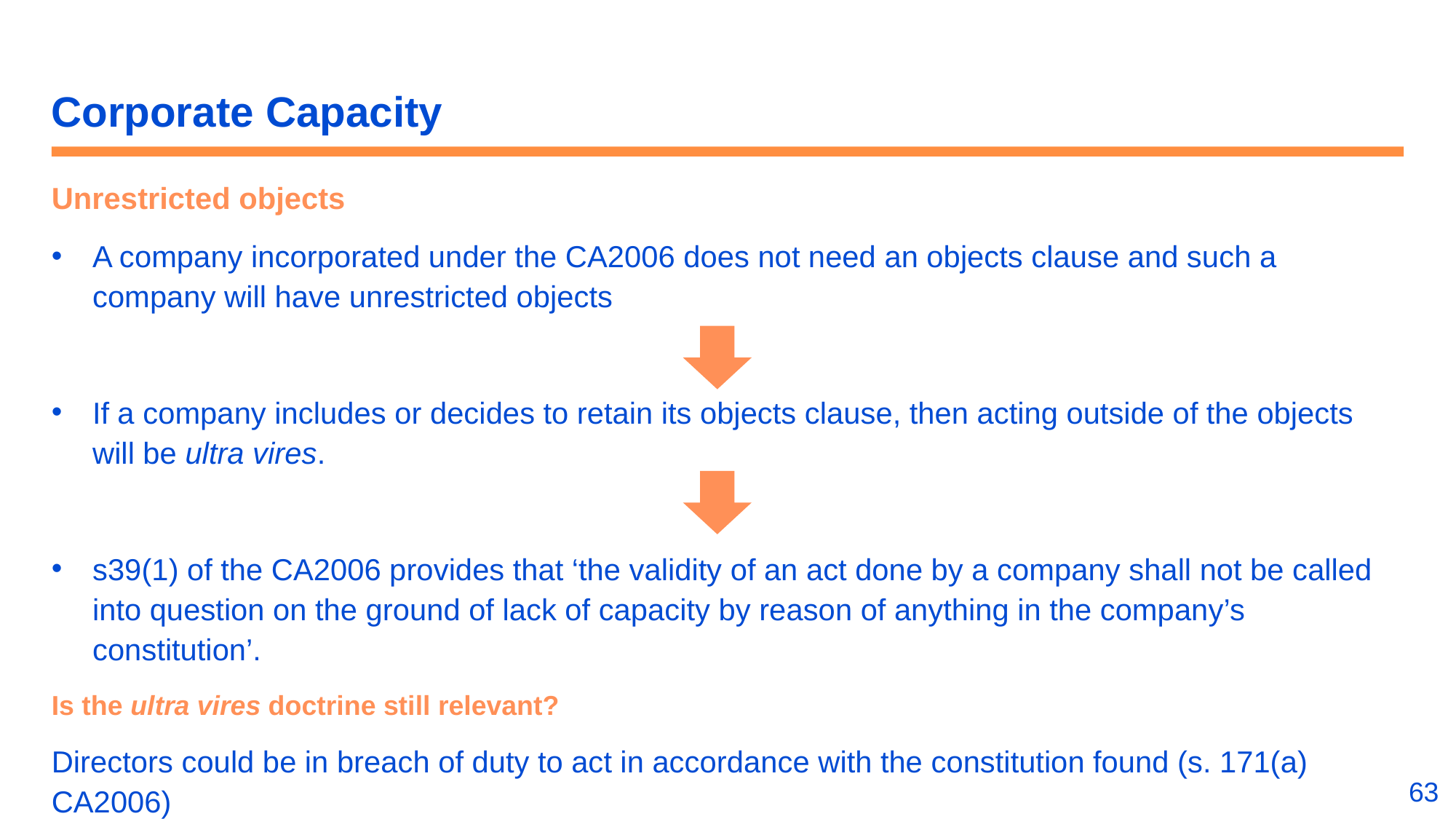

# Corporate Capacity
Unrestricted objects
A company incorporated under the CA2006 does not need an objects clause and such a company will have unrestricted objects

If a company includes or decides to retain its objects clause, then acting outside of the objects will be ultra vires.

s39(1) of the CA2006 provides that ‘the validity of an act done by a company shall not be called into question on the ground of lack of capacity by reason of anything in the company’s constitution’.
Is the ultra vires doctrine still relevant?
Directors could be in breach of duty to act in accordance with the constitution found (s. 171(a) CA2006)